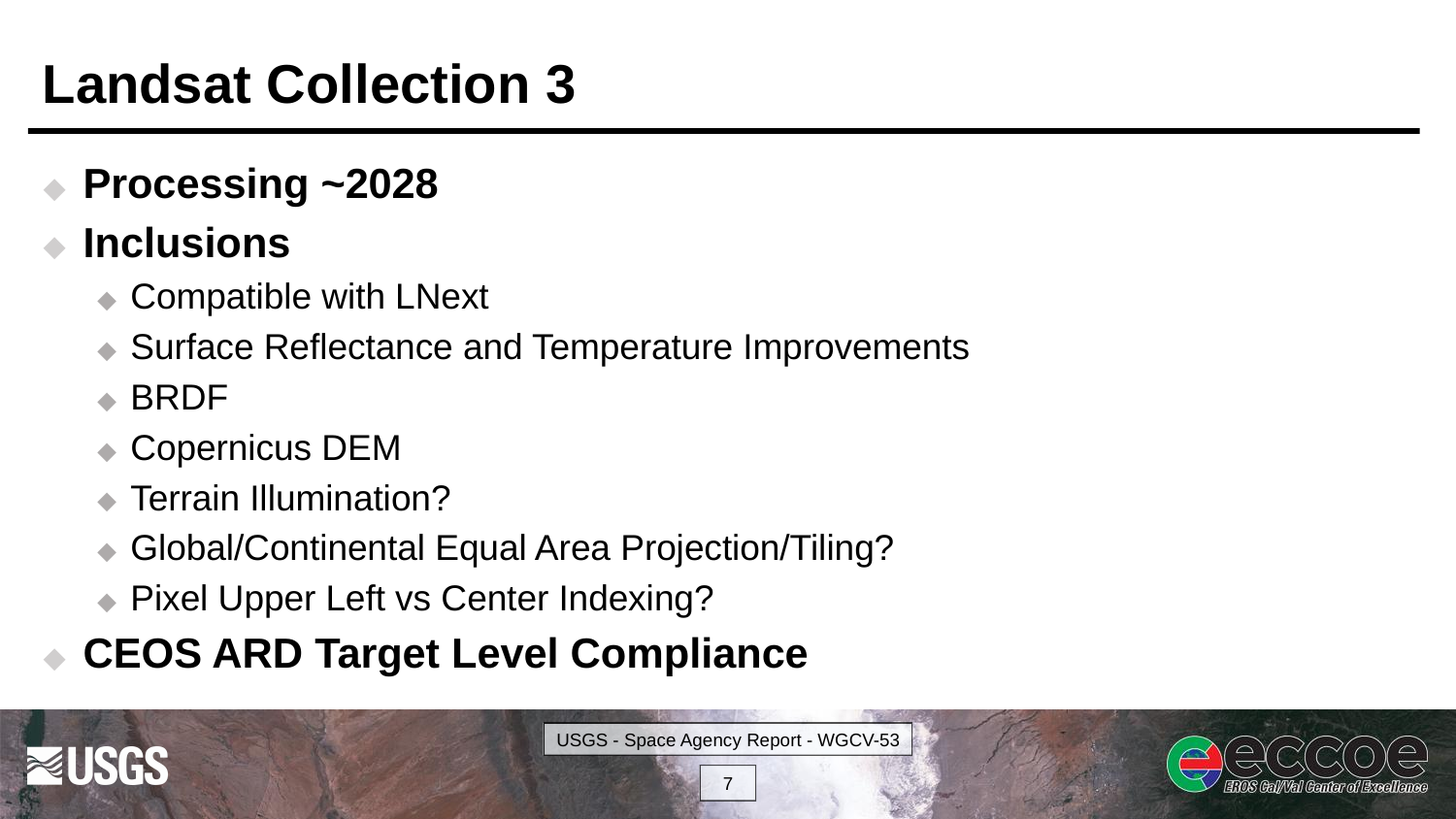

# Landsat Collection 3
Processing ~2028
Inclusions
Compatible with LNext
Surface Reflectance and Temperature Improvements
BRDF
Copernicus DEM
Terrain Illumination?
Global/Continental Equal Area Projection/Tiling?
Pixel Upper Left vs Center Indexing?
CEOS ARD Target Level Compliance